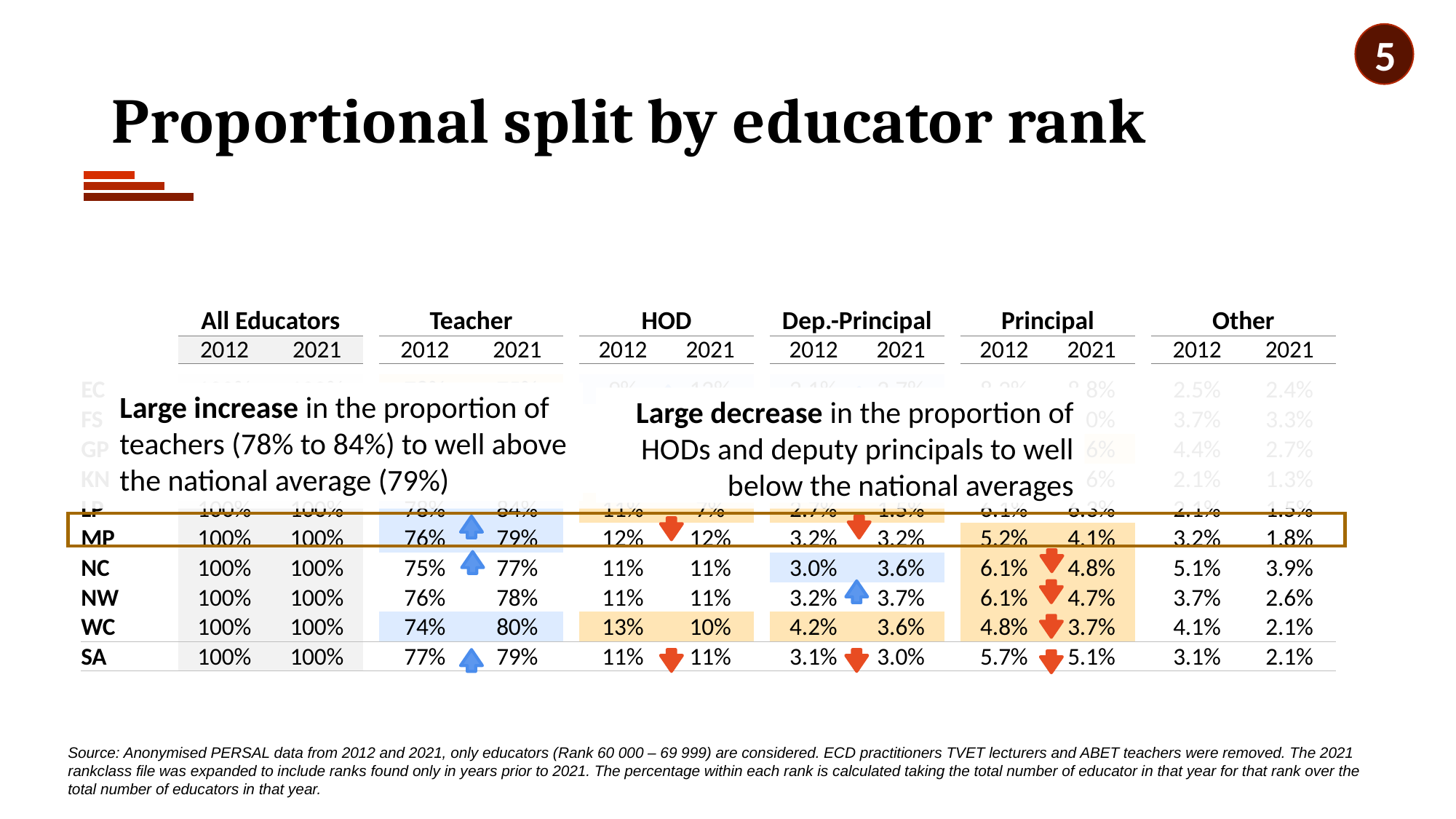

5
# Proportional split by educator rank
|  | All Educators |  |  | Teacher |  |  | HOD |  |  | Dep.-Principal |  |  | Principal |  |  | Other |  |
| --- | --- | --- | --- | --- | --- | --- | --- | --- | --- | --- | --- | --- | --- | --- | --- | --- | --- |
|  | 2012 | 2021 |  | 2012 | 2021 |  | 2012 | 2021 |  | 2012 | 2021 |  | 2012 | 2021 |  | 2012 | 2021 |
|  |  |  |  |  |  |  |  |  |  |  |  |  |  |  |  |  |  |
| EC | 100% | 100% |  | 78% | 75% |  | 9% | 12% |  | 2.1% | 2.7% |  | 8.2% | 8.8% |  | 2.5% | 2.4% |
| FS | 100% | 100% |  | 78% | 78% |  | 10% | 11% |  | 3.3% | 3.4% |  | 4.7% | 4.0% |  | 3.7% | 3.3% |
| GP | 100% | 100% |  | 74% | 79% |  | 14% | 12% |  | 4.0% | 3.7% |  | 3.4% | 2.6% |  | 4.4% | 2.7% |
| KN | 100% | 100% |  | 77% | 79% |  | 12% | 11% |  | 2.8% | 2.6% |  | 5.9% | 5.6% |  | 2.1% | 1.3% |
| LP | 100% | 100% |  | 78% | 84% |  | 11% | 7% |  | 2.7% | 1.5% |  | 6.1% | 6.3% |  | 2.1% | 1.5% |
| MP | 100% | 100% |  | 76% | 79% |  | 12% | 12% |  | 3.2% | 3.2% |  | 5.2% | 4.1% |  | 3.2% | 1.8% |
| NC | 100% | 100% |  | 75% | 77% |  | 11% | 11% |  | 3.0% | 3.6% |  | 6.1% | 4.8% |  | 5.1% | 3.9% |
| NW | 100% | 100% |  | 76% | 78% |  | 11% | 11% |  | 3.2% | 3.7% |  | 6.1% | 4.7% |  | 3.7% | 2.6% |
| WC | 100% | 100% |  | 74% | 80% |  | 13% | 10% |  | 4.2% | 3.6% |  | 4.8% | 3.7% |  | 4.1% | 2.1% |
| SA | 100% | 100% |  | 77% | 79% |  | 11% | 11% |  | 3.1% | 3.0% |  | 5.7% | 5.1% |  | 3.1% | 2.1% |
zvc
Large increase in the proportion of teachers (78% to 84%) to well above the national average (79%)

Large decrease in the proportion of HODs and deputy principals to well below the national averages

Source: Anonymised PERSAL data from 2012 and 2021, only educators (Rank 60 000 – 69 999) are considered. ECD practitioners TVET lecturers and ABET teachers were removed. The 2021 rankclass file was expanded to include ranks found only in years prior to 2021. The percentage within each rank is calculated taking the total number of educator in that year for that rank over the total number of educators in that year.